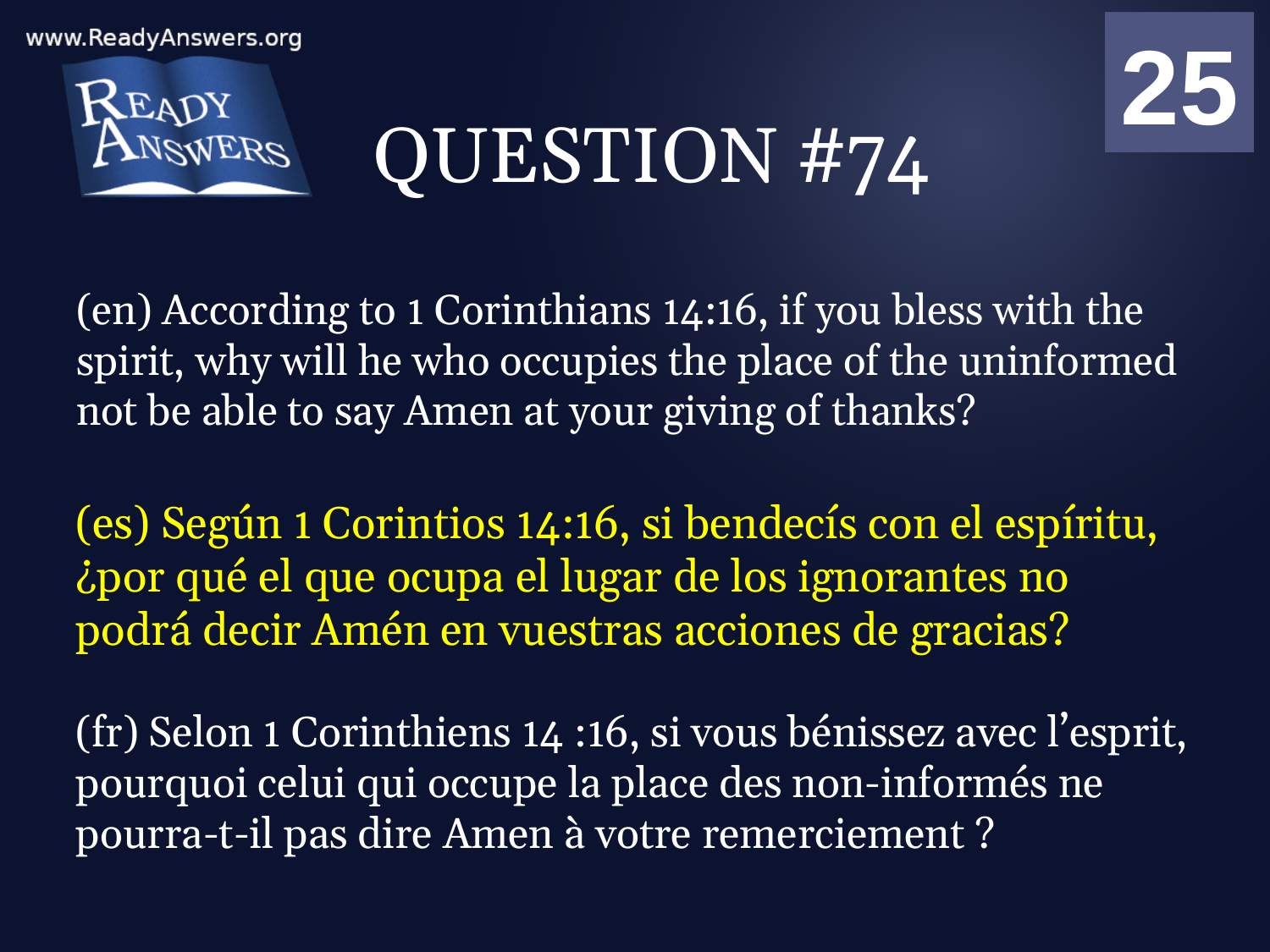

01
02
03
04
05
06
07
08
09
10
11
12
13
14
15
16
17
18
19
20
21
22
23
24
25
00
# QUESTION #74
(en) According to 1 Corinthians 14:16, if you bless with the spirit, why will he who occupies the place of the uninformed not be able to say Amen at your giving of thanks?
(es) Según 1 Corintios 14:16, si bendecís con el espíritu, ¿por qué el que ocupa el lugar de los ignorantes no podrá decir Amén en vuestras acciones de gracias?
(fr) Selon 1 Corinthiens 14 :16, si vous bénissez avec l’esprit, pourquoi celui qui occupe la place des non-informés ne pourra-t-il pas dire Amen à votre remerciement ?